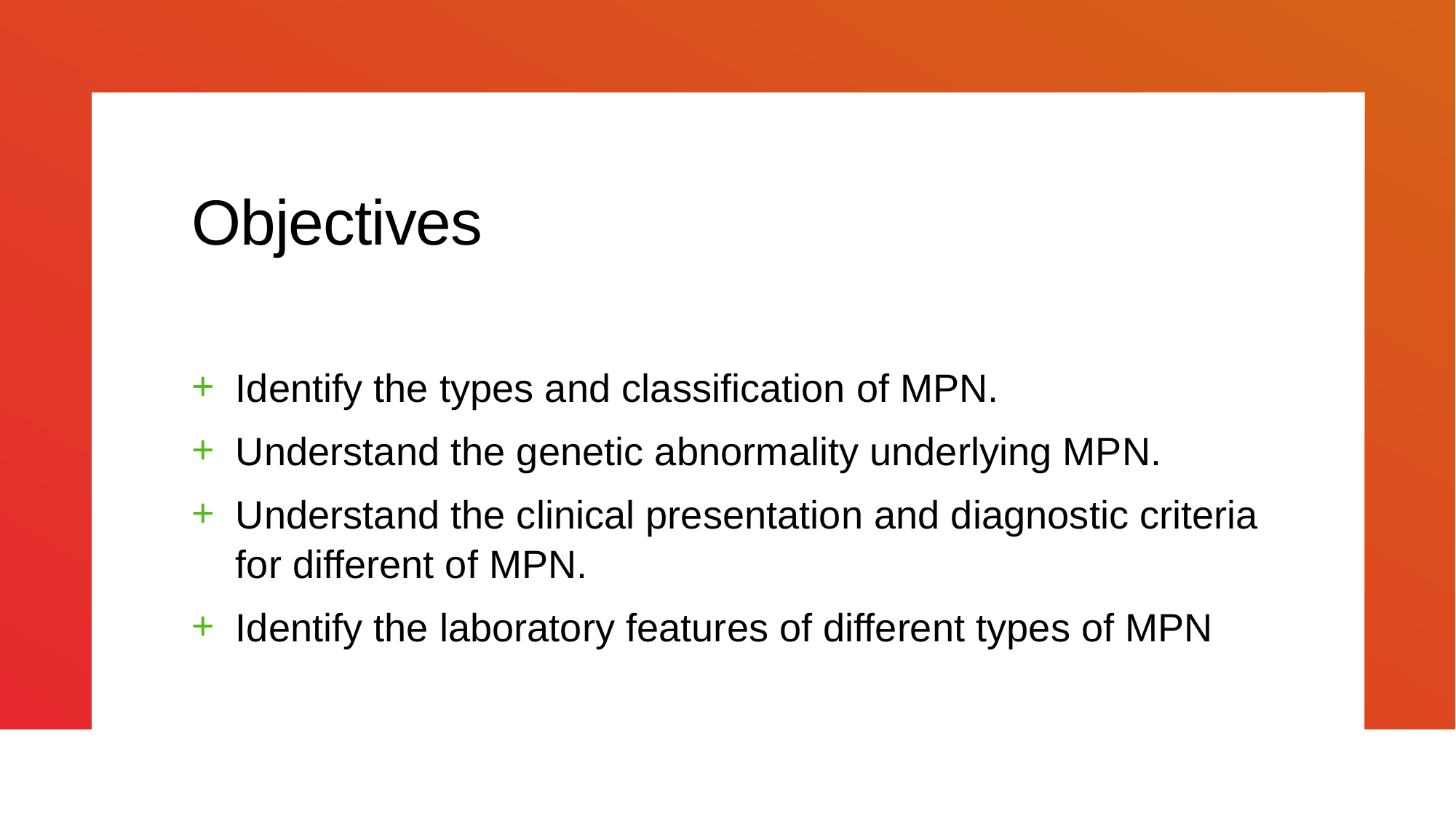

# Objectives
Identify the types and classification of MPN.
Understand the genetic abnormality underlying MPN.
Understand the clinical presentation and diagnostic criteria for different of MPN.
Identify the laboratory features of different types of MPN